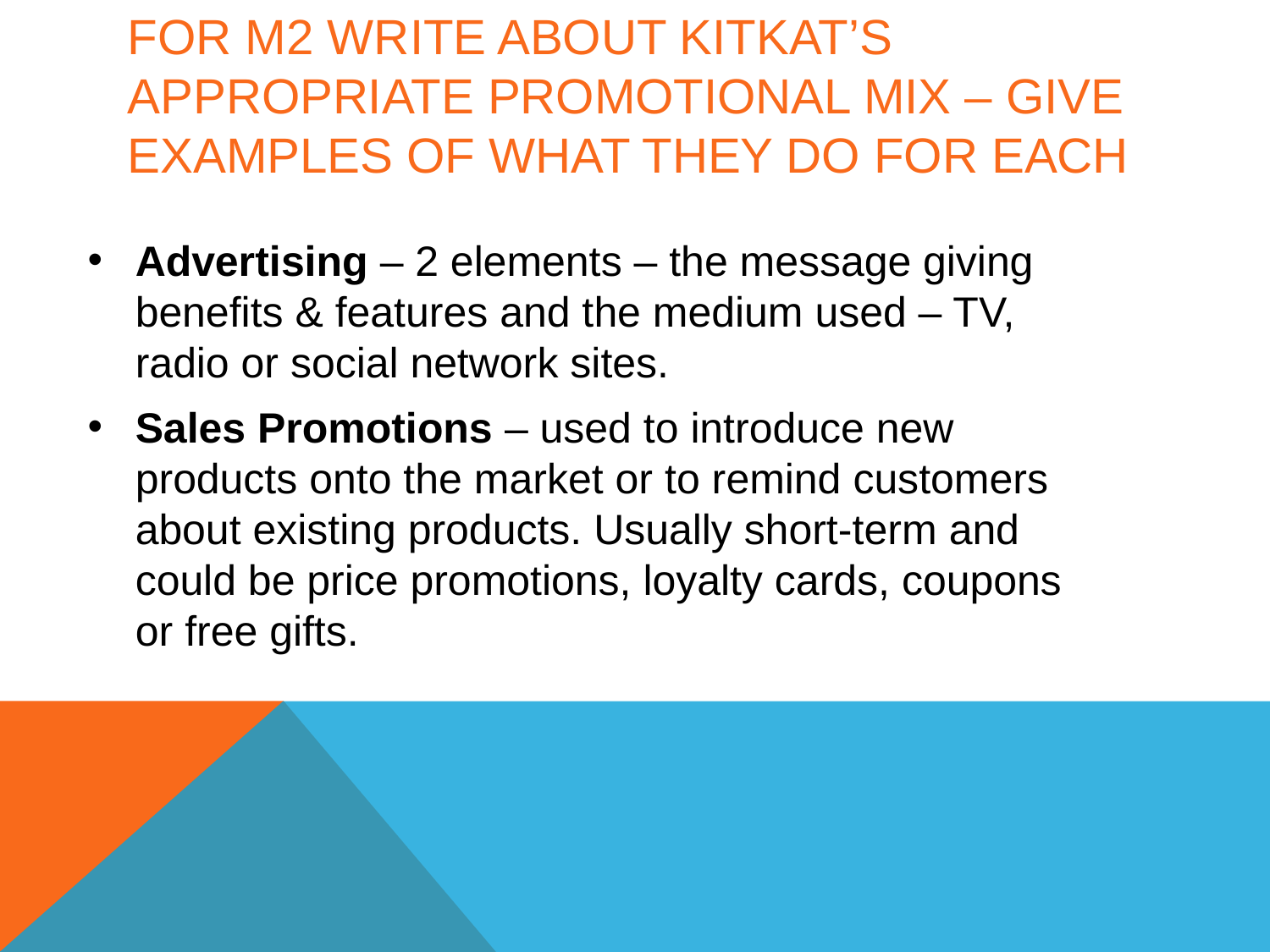

# For M2 write about kitkat’s Appropriate promotional mix – give examples of what they do for each
Advertising – 2 elements – the message giving benefits & features and the medium used – TV, radio or social network sites.
Sales Promotions – used to introduce new products onto the market or to remind customers about existing products. Usually short-term and could be price promotions, loyalty cards, coupons or free gifts.